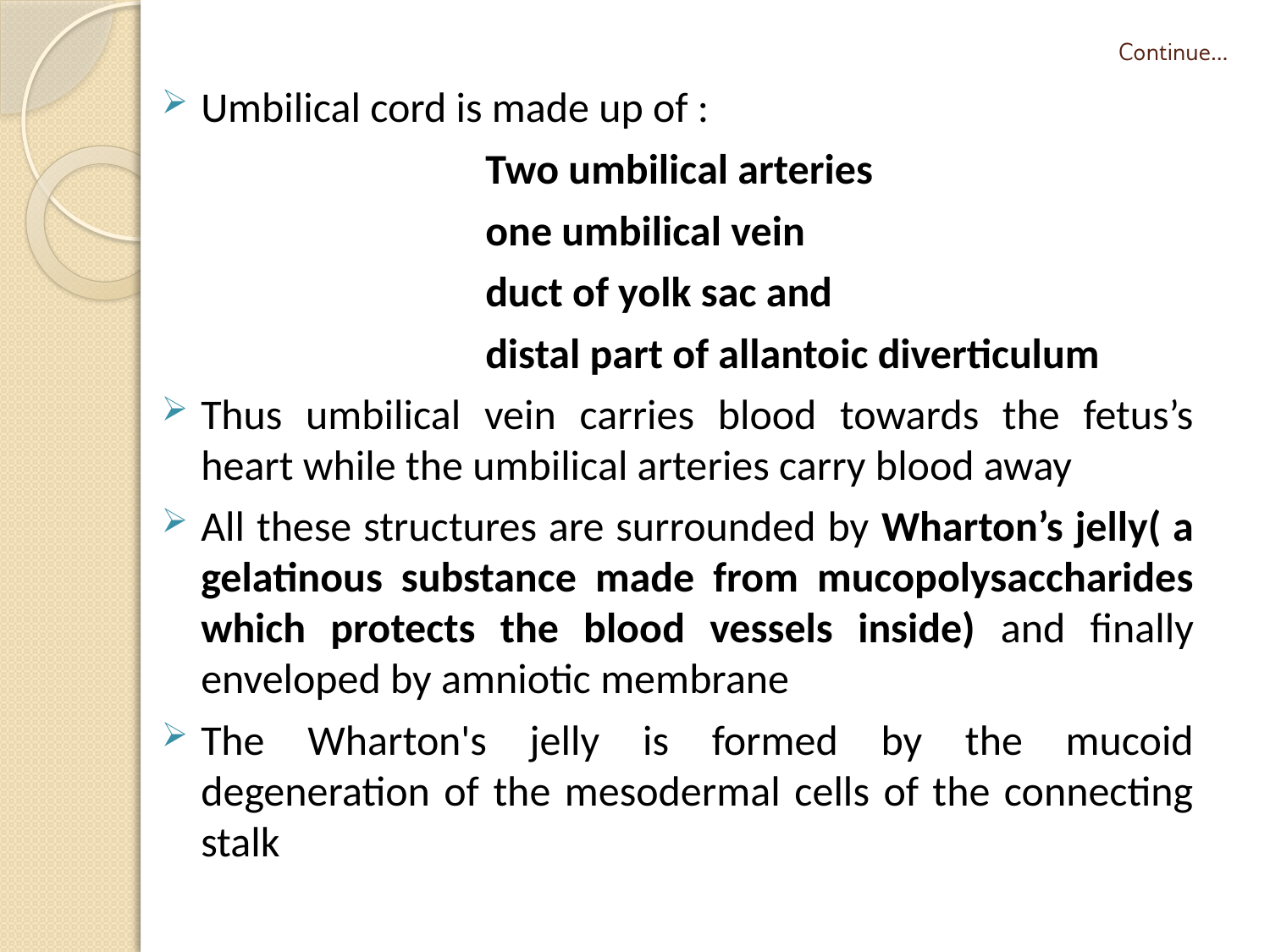

# Continue…
Umbilical cord is made up of :
                                  Two umbilical arteries
                                  one umbilical vein
                                  duct of yolk sac and
                                  distal part of allantoic diverticulum
Thus umbilical vein carries blood towards the fetus’s heart while the umbilical arteries carry blood away
All these structures are surrounded by Wharton’s jelly( a gelatinous substance made from mucopolysaccharides which protects the blood vessels inside) and finally enveloped by amniotic membrane
The Wharton's jelly is formed by the mucoid degeneration of the mesodermal cells of the connecting stalk